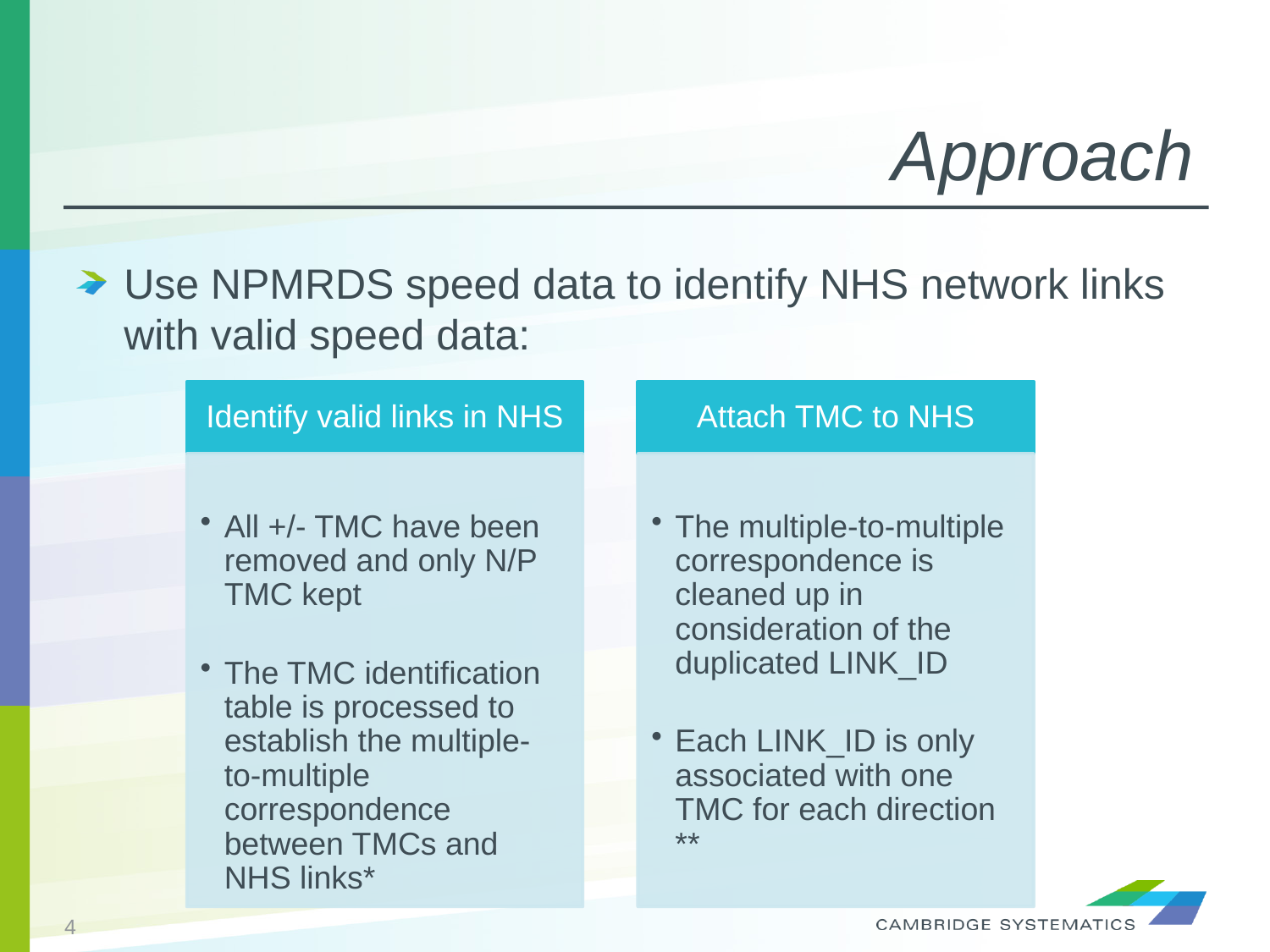

# Approach
Use NPMRDS speed data to identify NHS network links with valid speed data:
Identify valid links in NHS

All +/- TMC have been removed and only N/P TMC kept

The TMC identification table is processed to establish the multiple-to-multiple correspondence between TMCs and NHS links*
Attach TMC to NHS

The multiple-to-multiple correspondence is cleaned up in consideration of the duplicated LINK_ID

Each LINK_ID is only associated with one TMC for each direction **

4